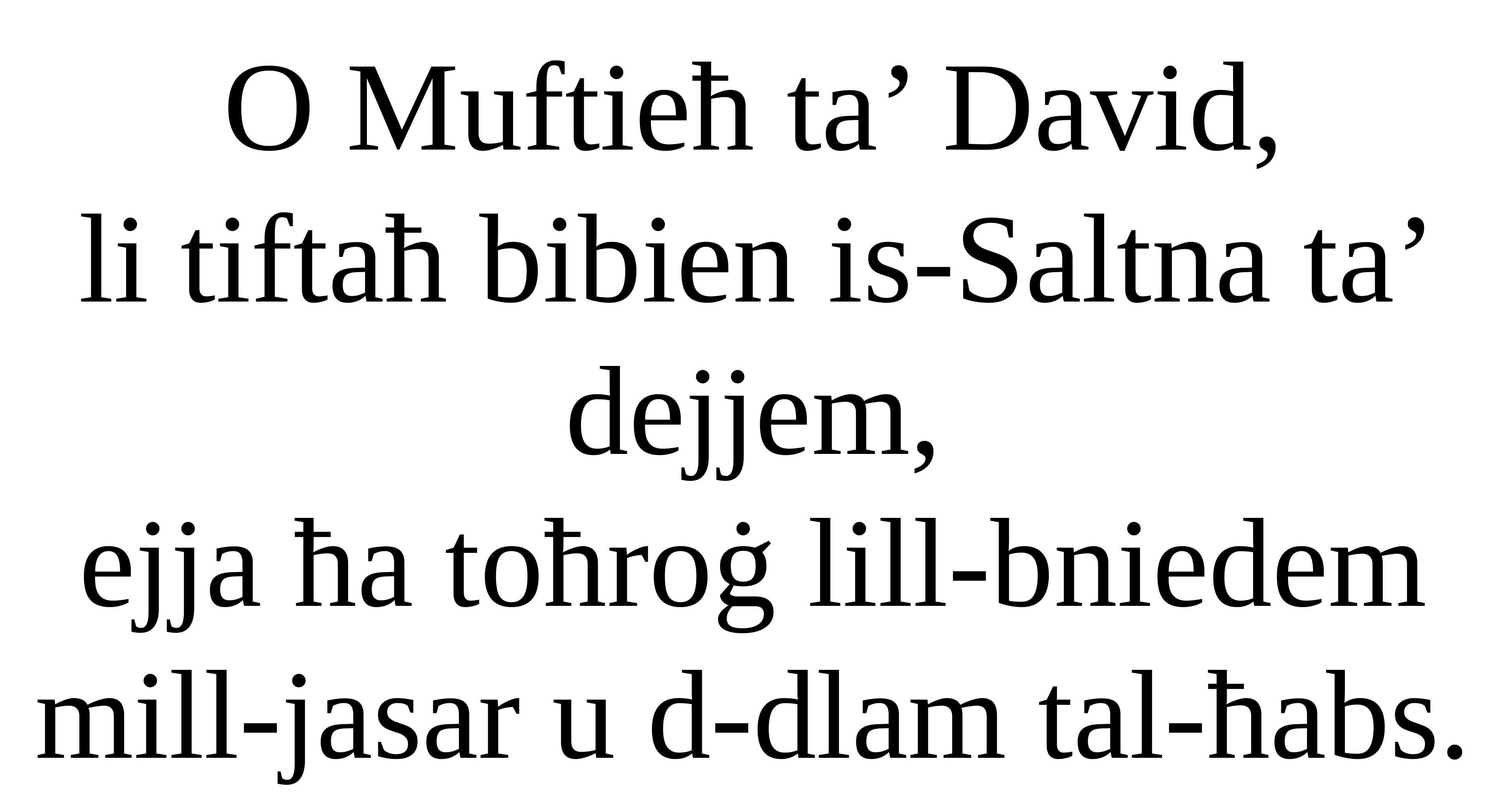

O Muftieħ ta’ David,
li tiftaħ bibien is-Saltna ta’ dejjem,
ejja ħa toħroġ lill-bniedem
mill-jasar u d-dlam tal-ħabs.